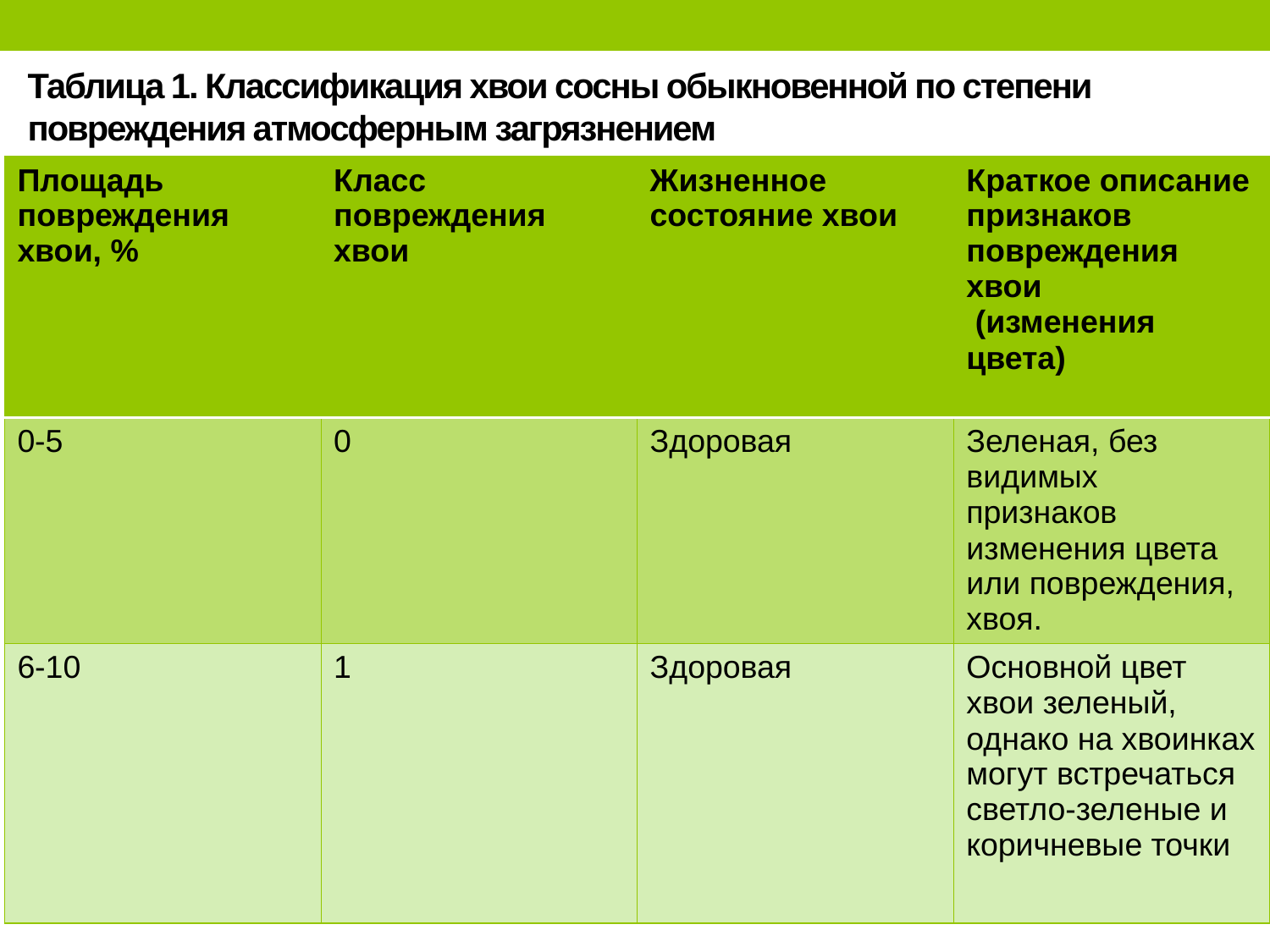

# Таблица 1. Классификация хвои сосны обыкновенной по степени повреждения атмосферным загрязнением
| Площадь повреждения хвои, % | Класс повреждения хвои | Жизненное состояние хвои | Краткое описание признаков повреждения хвои (изменения цвета) |
| --- | --- | --- | --- |
| 0-5 | 0 | Здоровая | Зеленая, без видимых признаков изменения цвета или повреждения, хвоя. |
| 6-10 | 1 | Здоровая | Основной цвет хвои зеленый, однако на хвоинках могут встречаться светло-зеленые и коричневые точки |